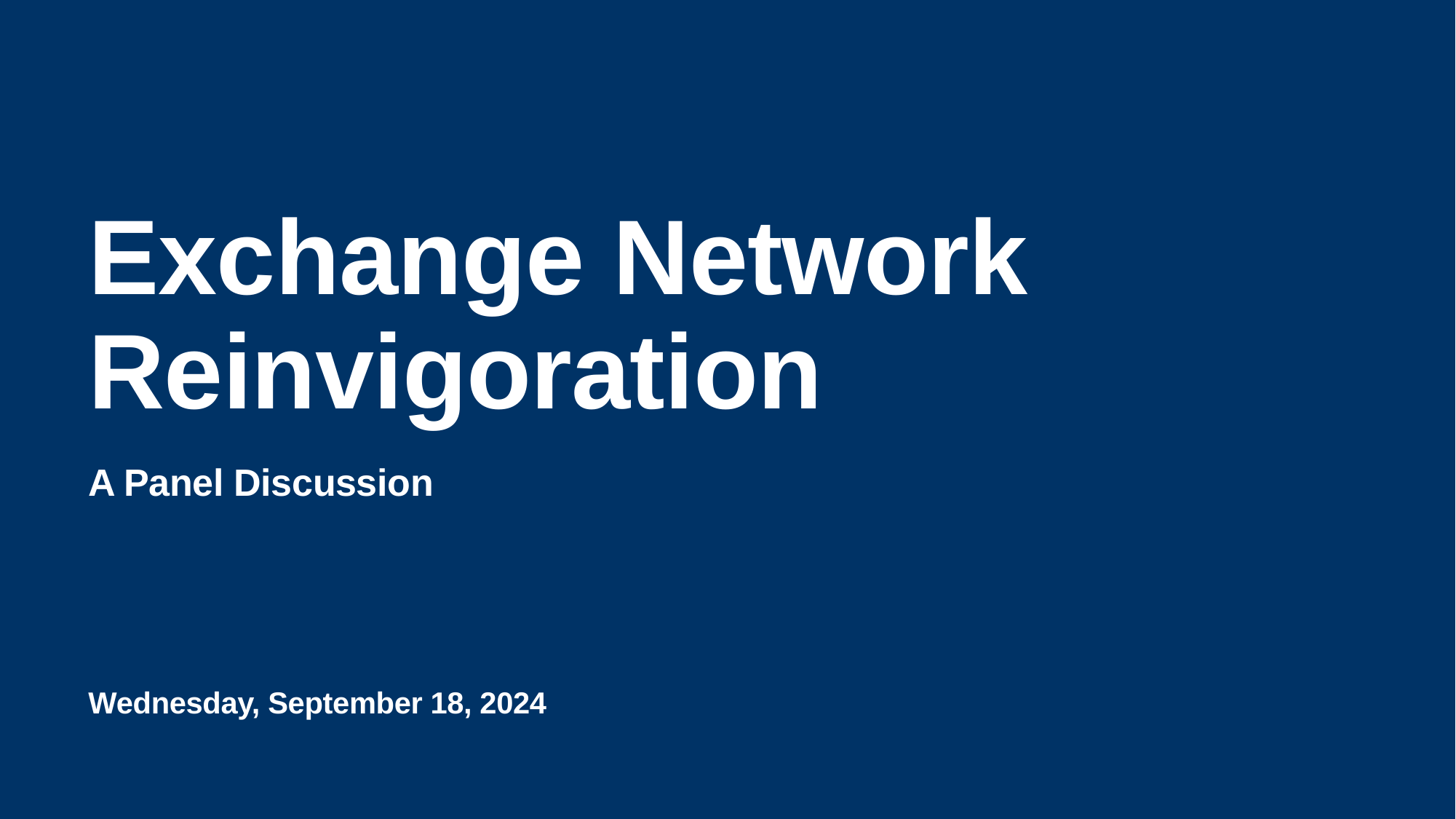

Exchange Network
Reinvigoration
A Panel Discussion
Wednesday, September 18, 2024